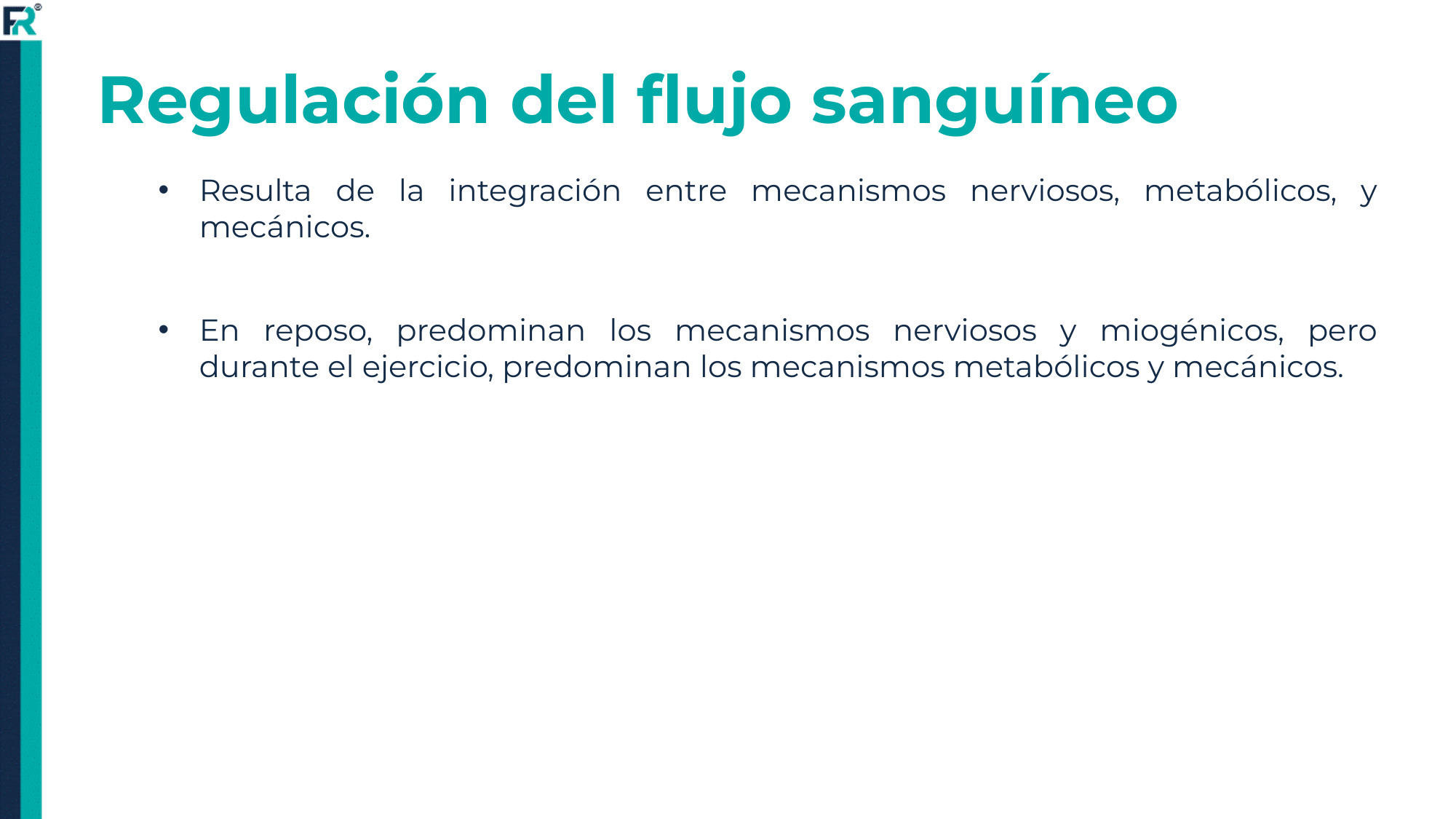

# Regulación del flujo sanguíneo
Resulta de la integración entre mecanismos nerviosos, metabólicos, y mecánicos.

En reposo, predominan los mecanismos nerviosos y miogénicos, pero durante el ejercicio, predominan los mecanismos metabólicos y mecánicos.